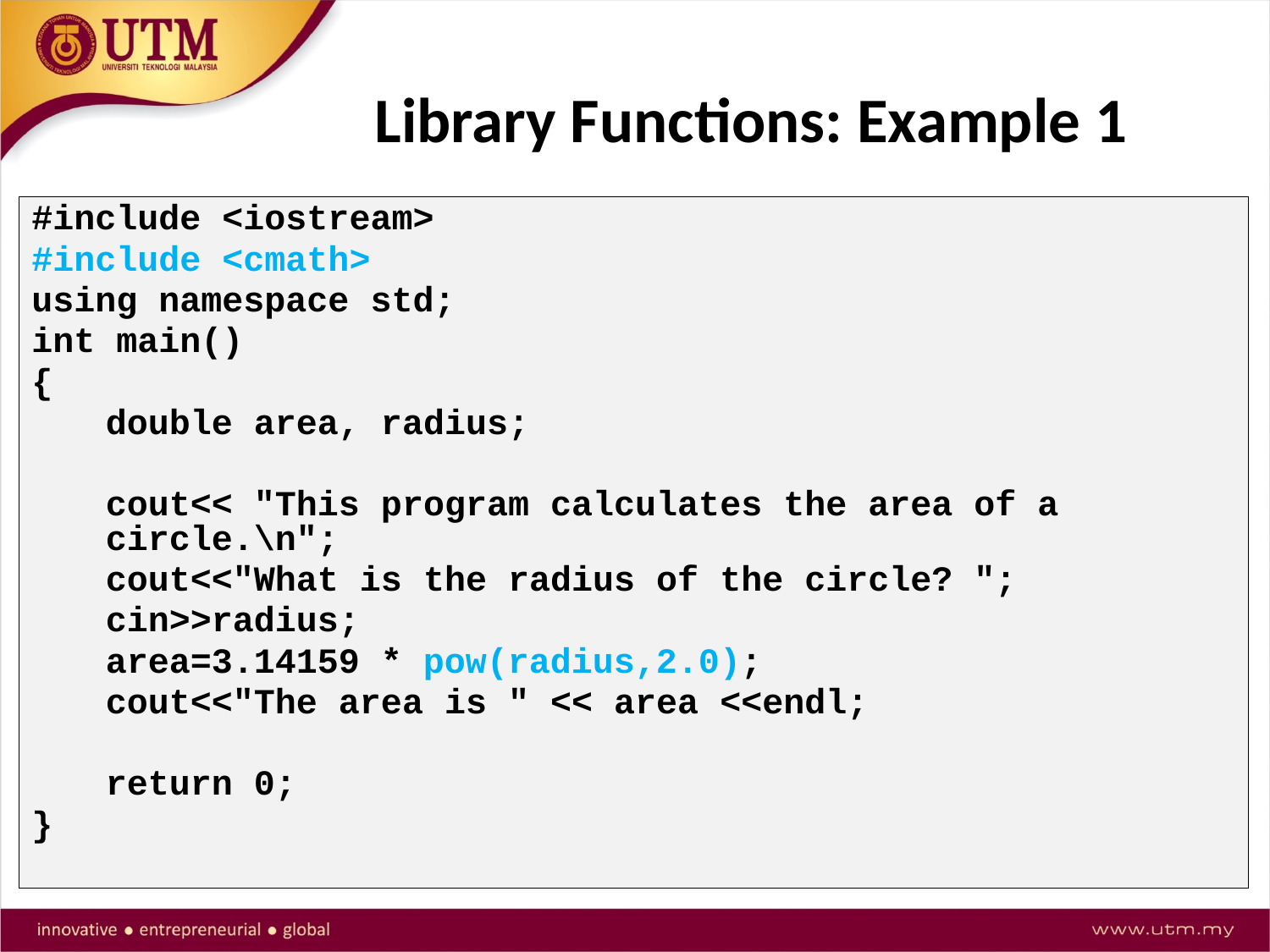

# Library Functions: Example 1
#include <iostream>
#include <cmath>
using namespace std;
int main()
{
	double area, radius;

	cout<< "This program calculates the area of a circle.\n";
   	cout<<"What is the radius of the circle? ";
   	cin>>radius;
   	area=3.14159 * pow(radius,2.0);
   	cout<<"The area is " << area <<endl;

	return 0;
}